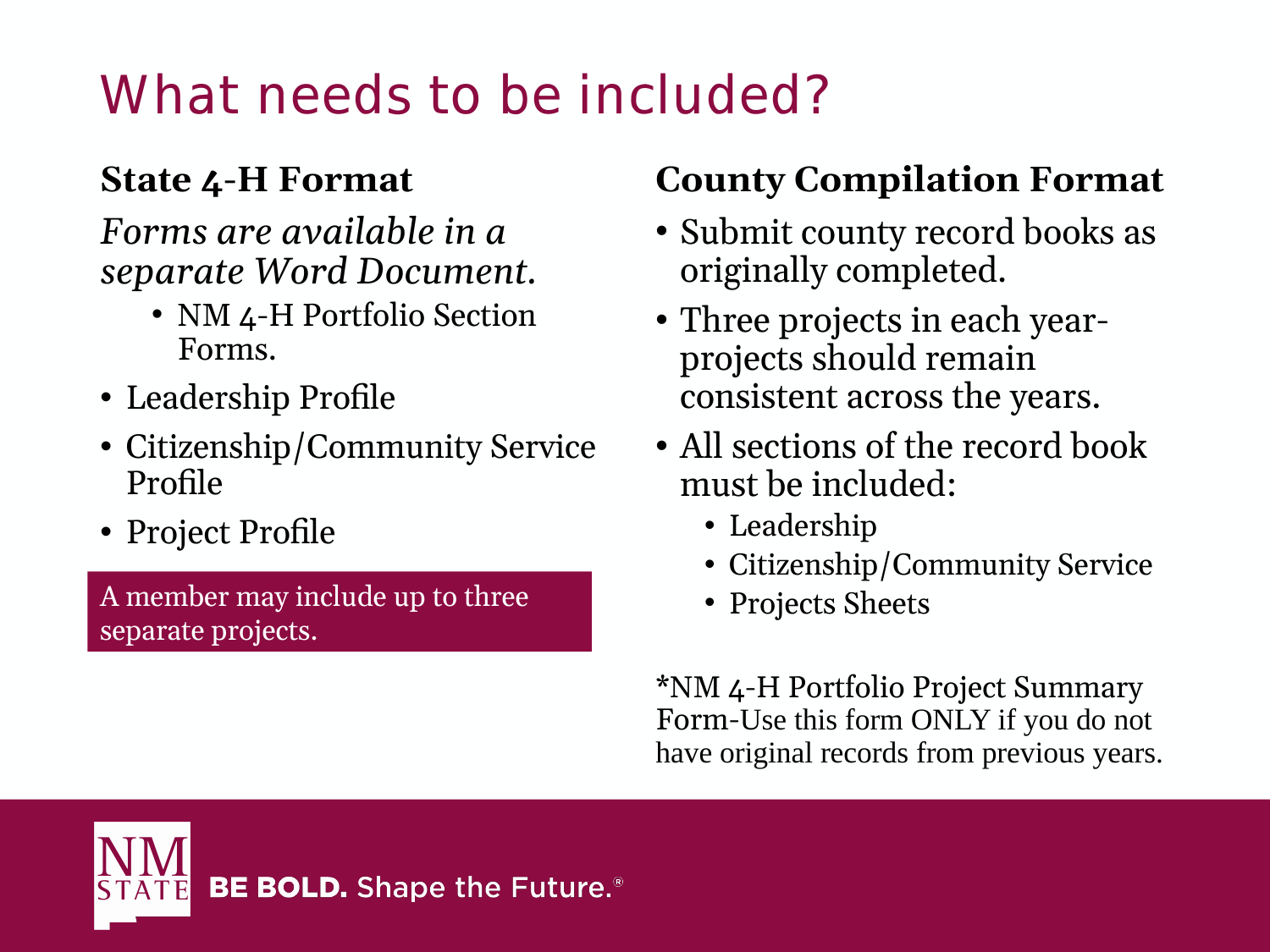

# What needs to be included?
County Compilation Format
State 4-H Format
Forms are available in a separate Word Document.
NM 4-H Portfolio Section Forms.
Leadership Profile
Citizenship/Community Service Profile
Project Profile

Submit county record books as originally completed.
Three projects in each year- projects should remain consistent across the years.
All sections of the record book must be included:
Leadership
Citizenship/Community Service
Projects Sheets

*NM 4-H Portfolio Project Summary Form-Use this form ONLY if you do not have original records from previous years.
A member may include up to three separate projects.